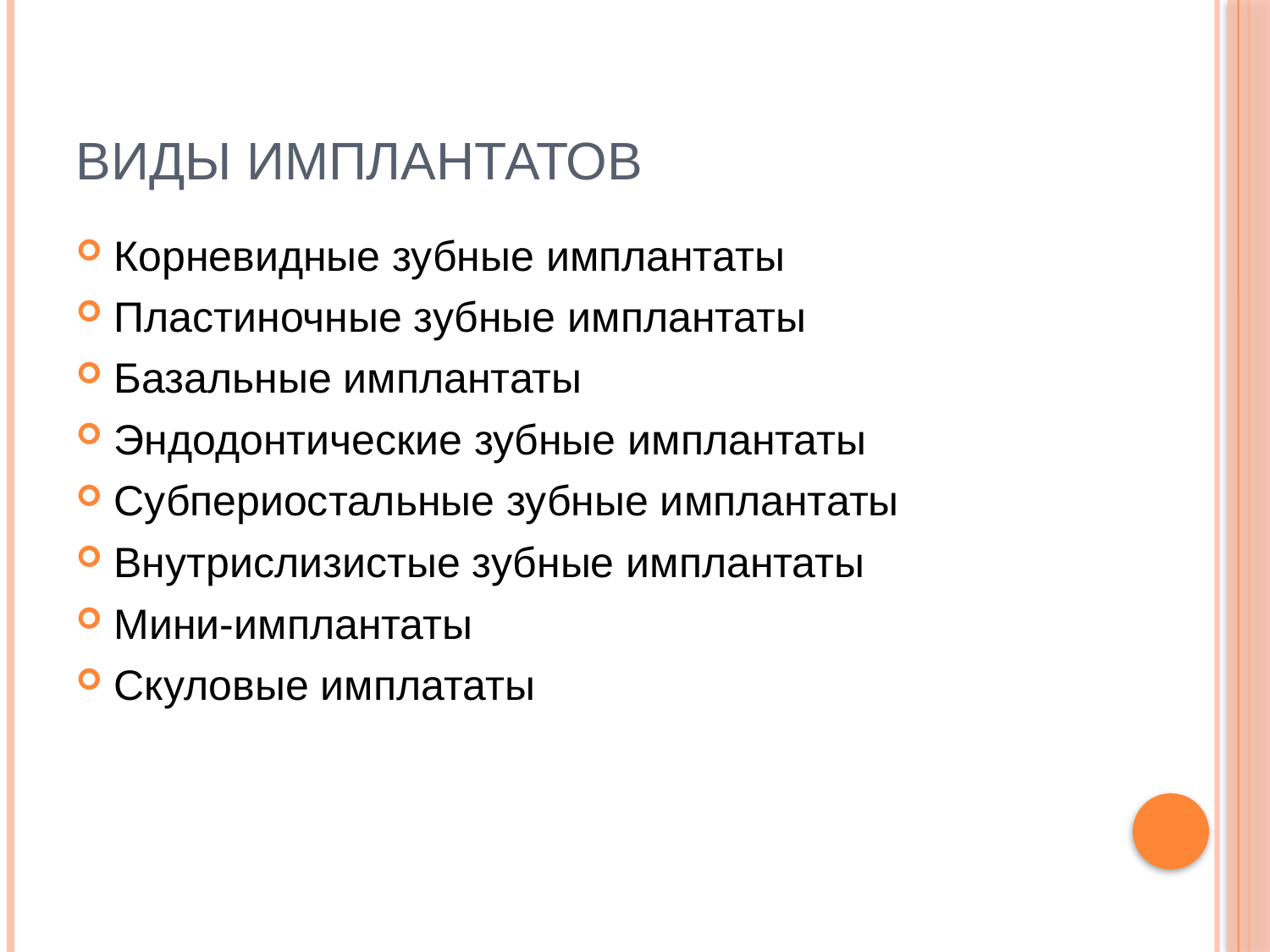

# Виды имплантатов
Корневидные зубные имплантаты
Пластиночные зубные имплантаты
Базальные имплантаты
Эндодонтические зубные имплантаты
Субпериостальные зубные имплантаты
Внутрислизистые зубные имплантаты
Мини-имплантаты
Скуловые имплататы